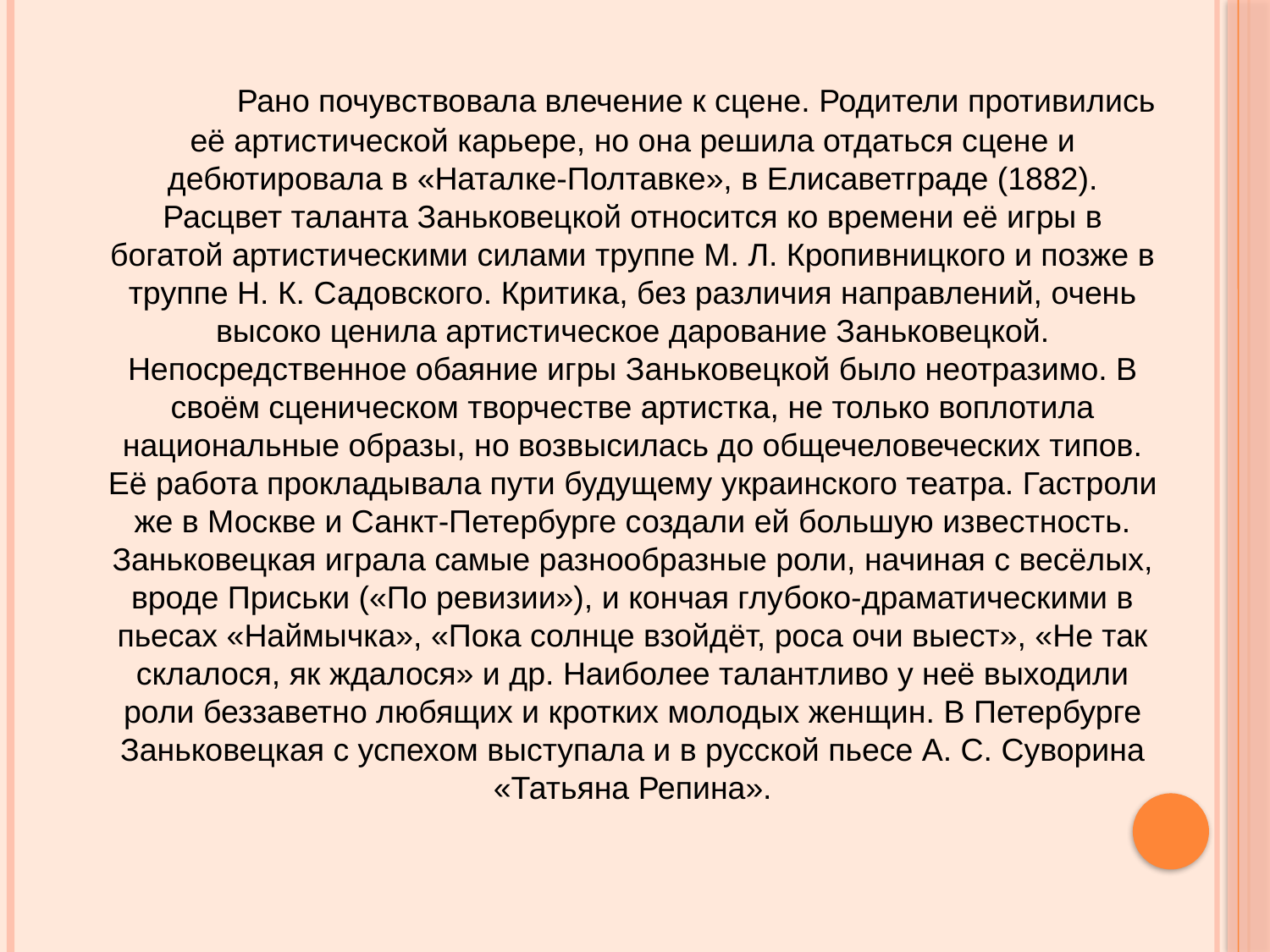

Рано почувствовала влечение к сцене. Родители противились её артистической карьере, но она решила отдаться сцене и дебютировала в «Наталке-Полтавке», в Елисаветграде (1882). Расцвет таланта Заньковецкой относится ко времени её игры в богатой артистическими силами труппе М. Л. Кропивницкого и позже в труппе Н. К. Садовского. Критика, без различия направлений, очень высоко ценила артистическое дарование Заньковецкой. Непосредственное обаяние игры Заньковецкой было неотразимо. В своём сценическом творчестве артистка, не только воплотила национальные образы, но возвысилась до общечеловеческих типов. Её работа прокладывала пути будущему украинского театра. Гастроли же в Москве и Санкт-Петербурге создали ей большую известность. Заньковецкая играла самые разнообразные роли, начиная с весёлых, вроде Приськи («По ревизии»), и кончая глубоко-драматическими в пьесах «Наймычка», «Пока солнце взойдёт, роса очи выест», «Не так склалося, як ждалося» и др. Наиболее талантливо у неё выходили роли беззаветно любящих и кротких молодых женщин. В Петербурге Заньковецкая с успехом выступала и в русской пьесе А. С. Суворина «Татьяна Репина».